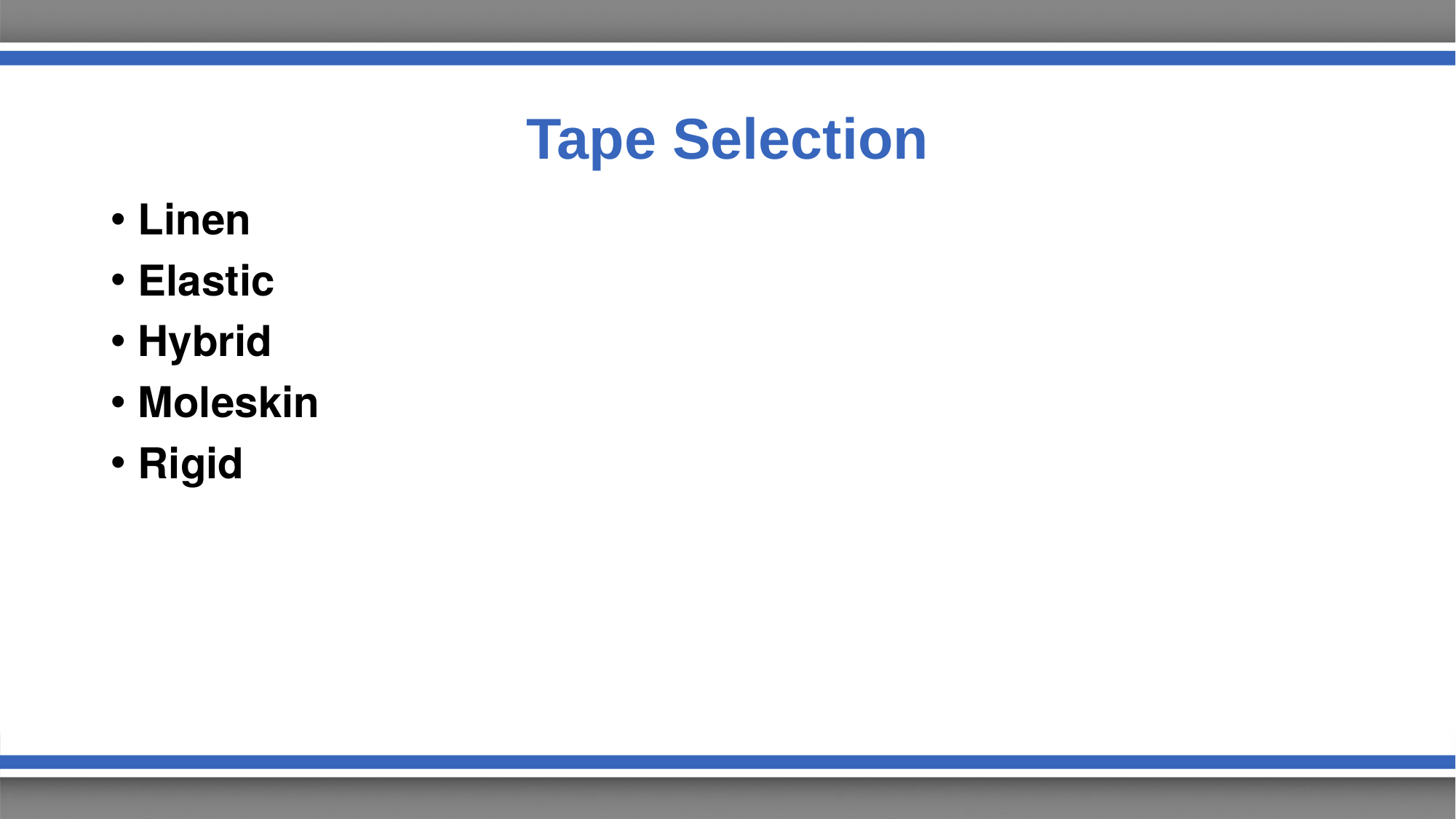

# Tape Selection
Linen
Elastic
Hybrid
Moleskin
Rigid